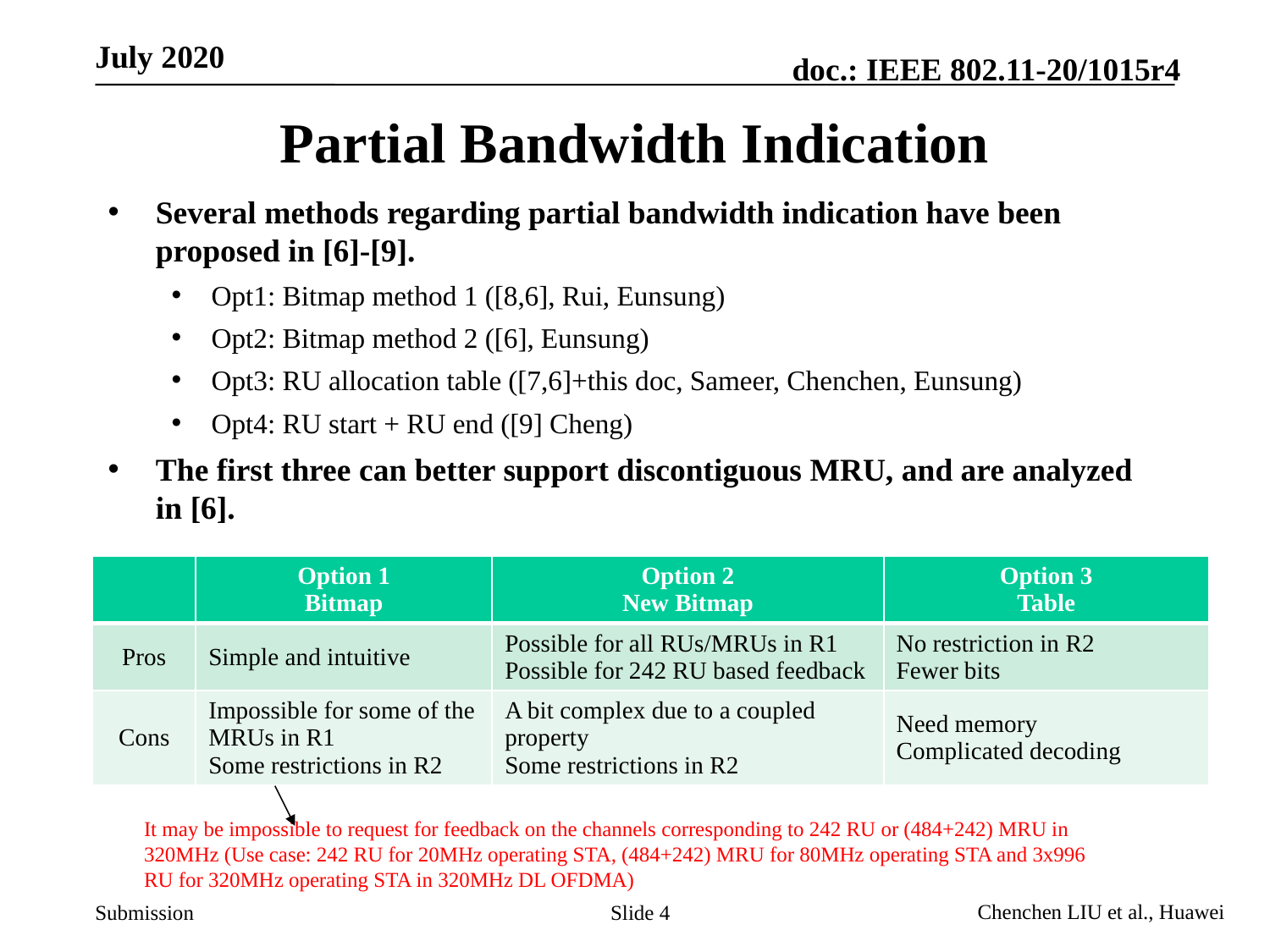

# Partial Bandwidth Indication
Several methods regarding partial bandwidth indication have been proposed in [6]-[9].
Opt1: Bitmap method 1 ([8,6], Rui, Eunsung)
Opt2: Bitmap method 2 ([6], Eunsung)
Opt3: RU allocation table ([7,6]+this doc, Sameer, Chenchen, Eunsung)
Opt4: RU start + RU end ([9] Cheng)
The first three can better support discontiguous MRU, and are analyzed in [6].

|  | Option 1 Bitmap | Option 2 New Bitmap | Option 3 Table |
| --- | --- | --- | --- |
| Pros | Simple and intuitive | Possible for all RUs/MRUs in R1 Possible for 242 RU based feedback | No restriction in R2 Fewer bits |
| Cons | Impossible for some of the MRUs in R1 Some restrictions in R2 | A bit complex due to a coupled property Some restrictions in R2 | Need memory Complicated decoding |
It may be impossible to request for feedback on the channels corresponding to 242 RU or (484+242) MRU in 320MHz (Use case: 242 RU for 20MHz operating STA, (484+242) MRU for 80MHz operating STA and 3x996 RU for 320MHz operating STA in 320MHz DL OFDMA)
Slide 4